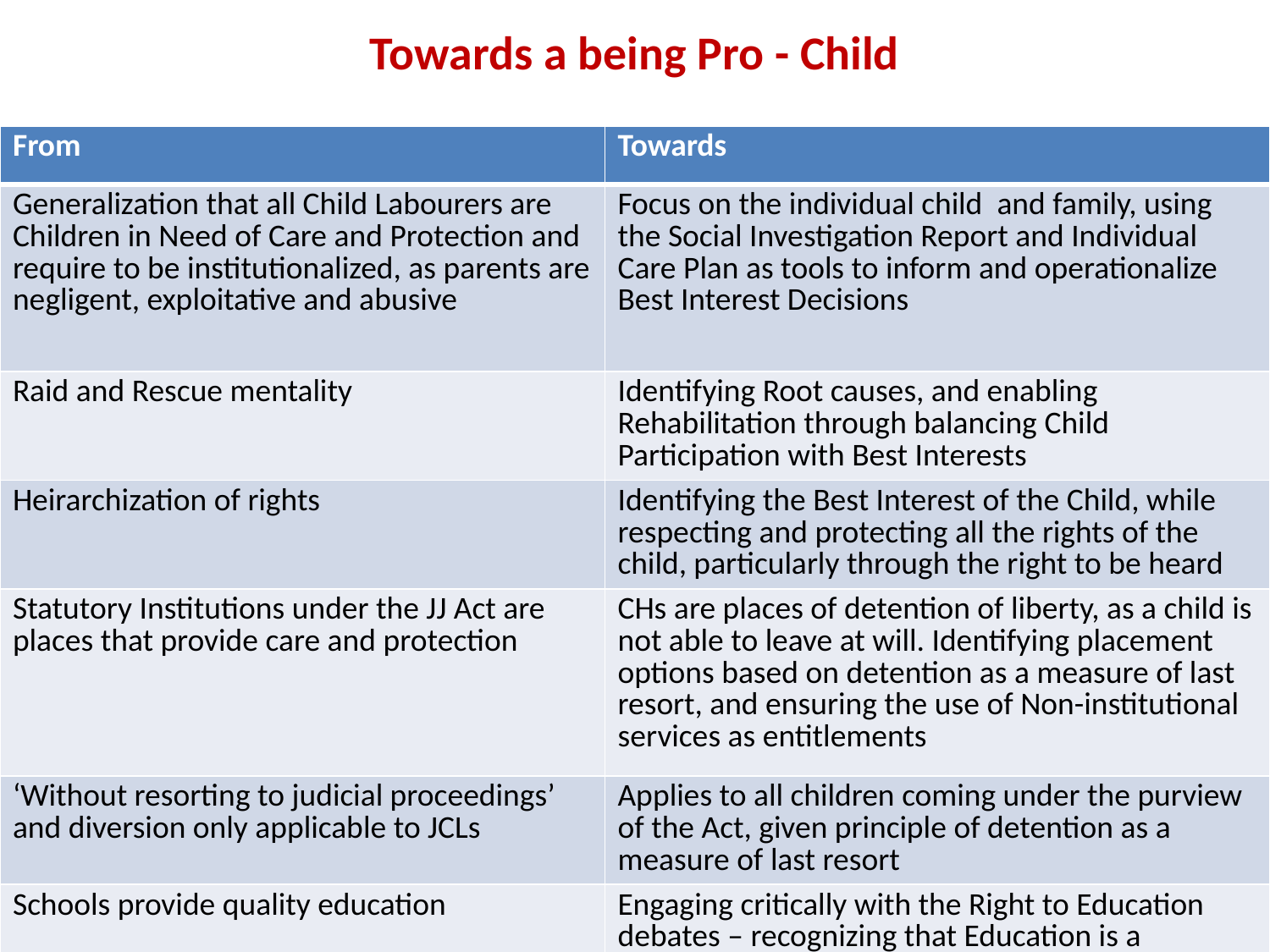

# Towards a being Pro - Child
| From | Towards |
| --- | --- |
| Generalization that all Child Labourers are Children in Need of Care and Protection and require to be institutionalized, as parents are negligent, exploitative and abusive | Focus on the individual child and family, using the Social Investigation Report and Individual Care Plan as tools to inform and operationalize Best Interest Decisions |
| Raid and Rescue mentality | Identifying Root causes, and enabling Rehabilitation through balancing Child Participation with Best Interests |
| Heirarchization of rights | Identifying the Best Interest of the Child, while respecting and protecting all the rights of the child, particularly through the right to be heard |
| Statutory Institutions under the JJ Act are places that provide care and protection | CHs are places of detention of liberty, as a child is not able to leave at will. Identifying placement options based on detention as a measure of last resort, and ensuring the use of Non-institutional services as entitlements |
| ‘Without resorting to judicial proceedings’ and diversion only applicable to JCLs | Applies to all children coming under the purview of the Act, given principle of detention as a measure of last resort |
| Schools provide quality education | Engaging critically with the Right to Education debates – recognizing that Education is a fundamental means towards a dignified life, and that Edn provided by the state within the JJ system does not enable retention, contribute to employable skills or effectively enhances QOL |
(C) Arlene Manoharan, CCL NLSIU, 2015